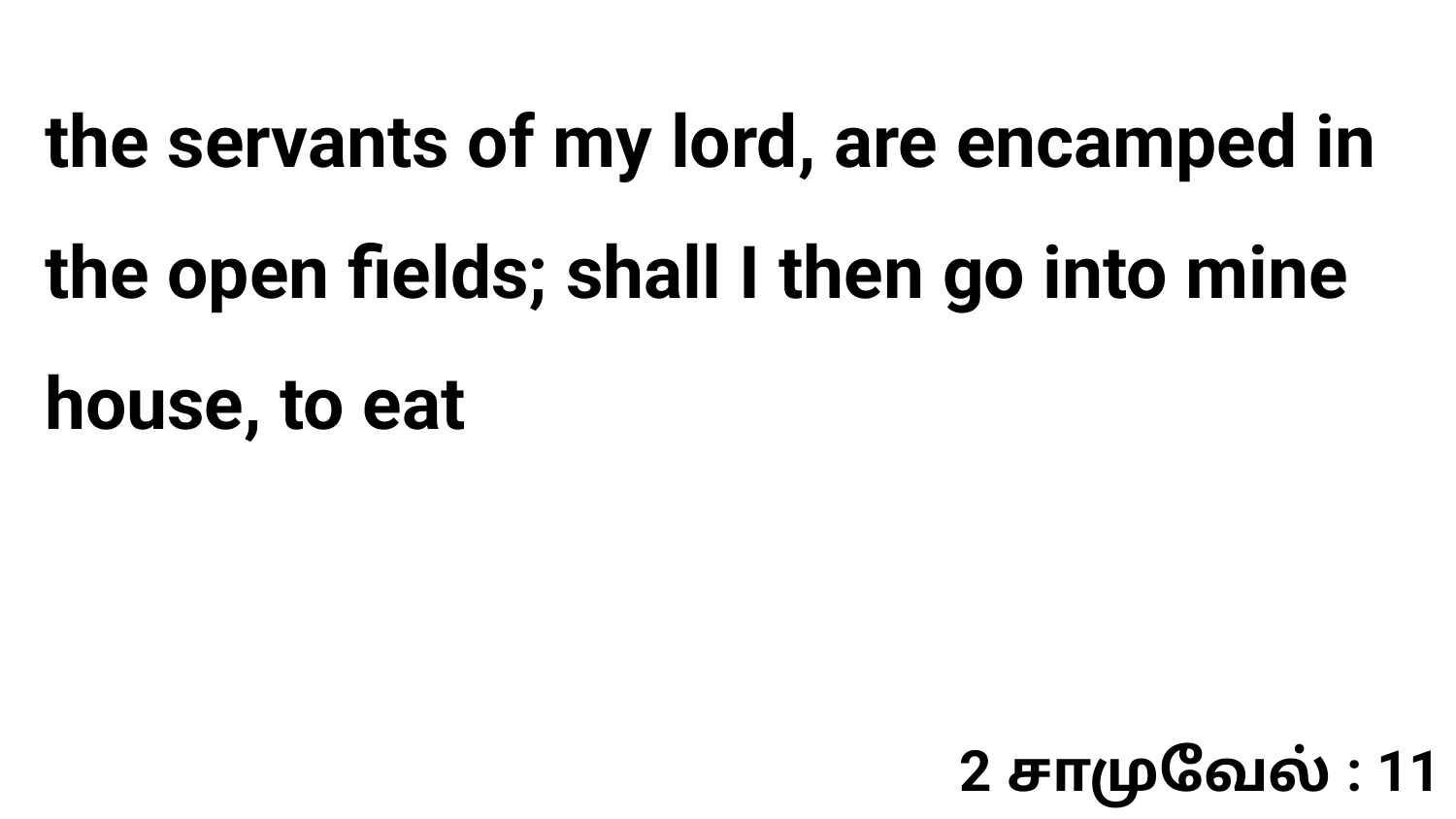

the servants of my lord, are encamped in the open fields; shall I then go into mine house, to eat
2 சாமுவேல் : 11